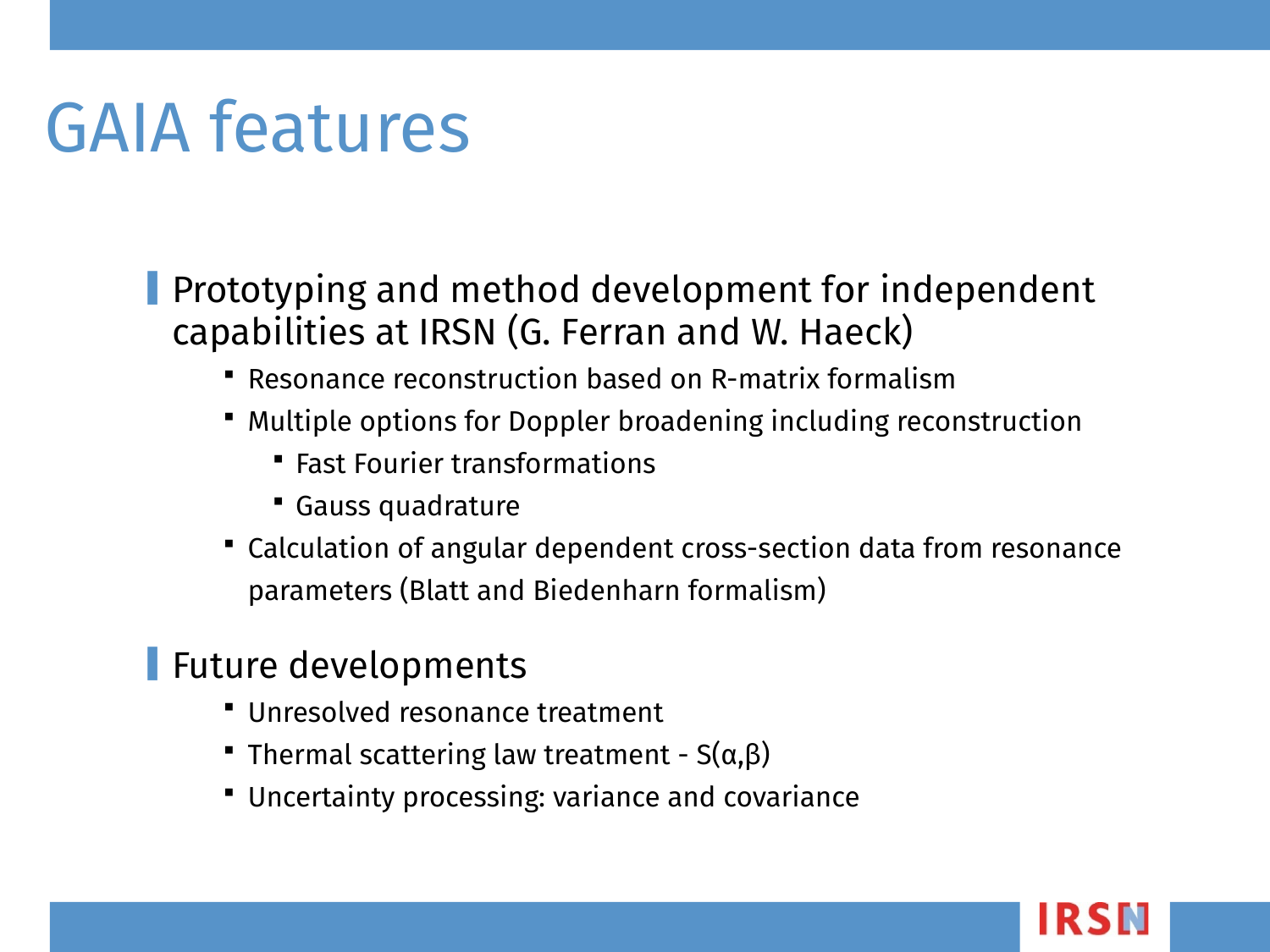

# GAIA features
Prototyping and method development for independent capabilities at IRSN (G. Ferran and W. Haeck)
Resonance reconstruction based on R-matrix formalism
Multiple options for Doppler broadening including reconstruction
Fast Fourier transformations
Gauss quadrature
Calculation of angular dependent cross-section data from resonance parameters (Blatt and Biedenharn formalism)
Future developments
Unresolved resonance treatment
Thermal scattering law treatment - S(α,β)
Uncertainty processing: variance and covariance